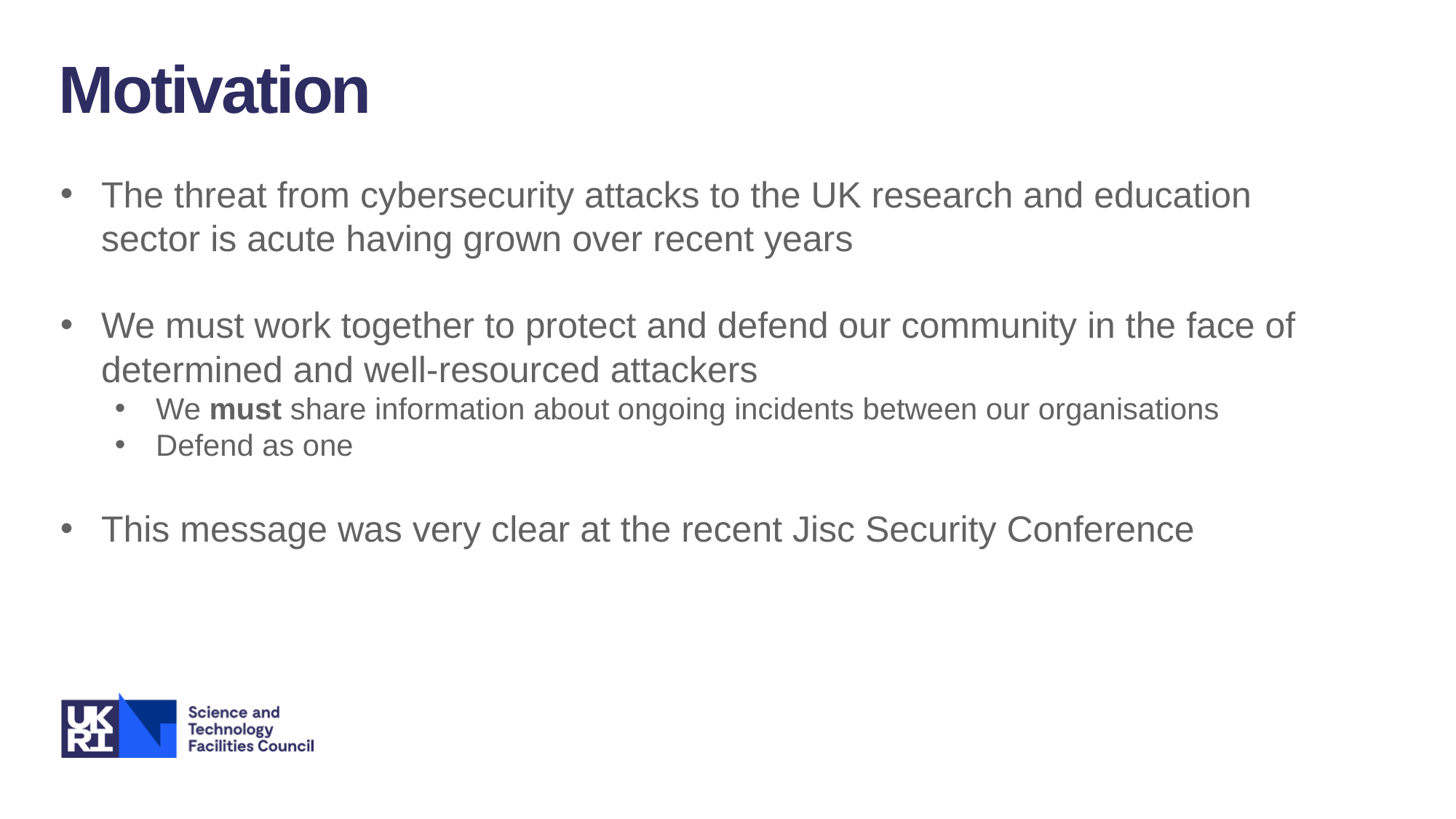

Motivation
The threat from cybersecurity attacks to the UK research and education sector is acute having grown over recent years

We must work together to protect and defend our community in the face of determined and well-resourced attackers
We must share information about ongoing incidents between our organisations
Defend as one

This message was very clear at the recent Jisc Security Conference